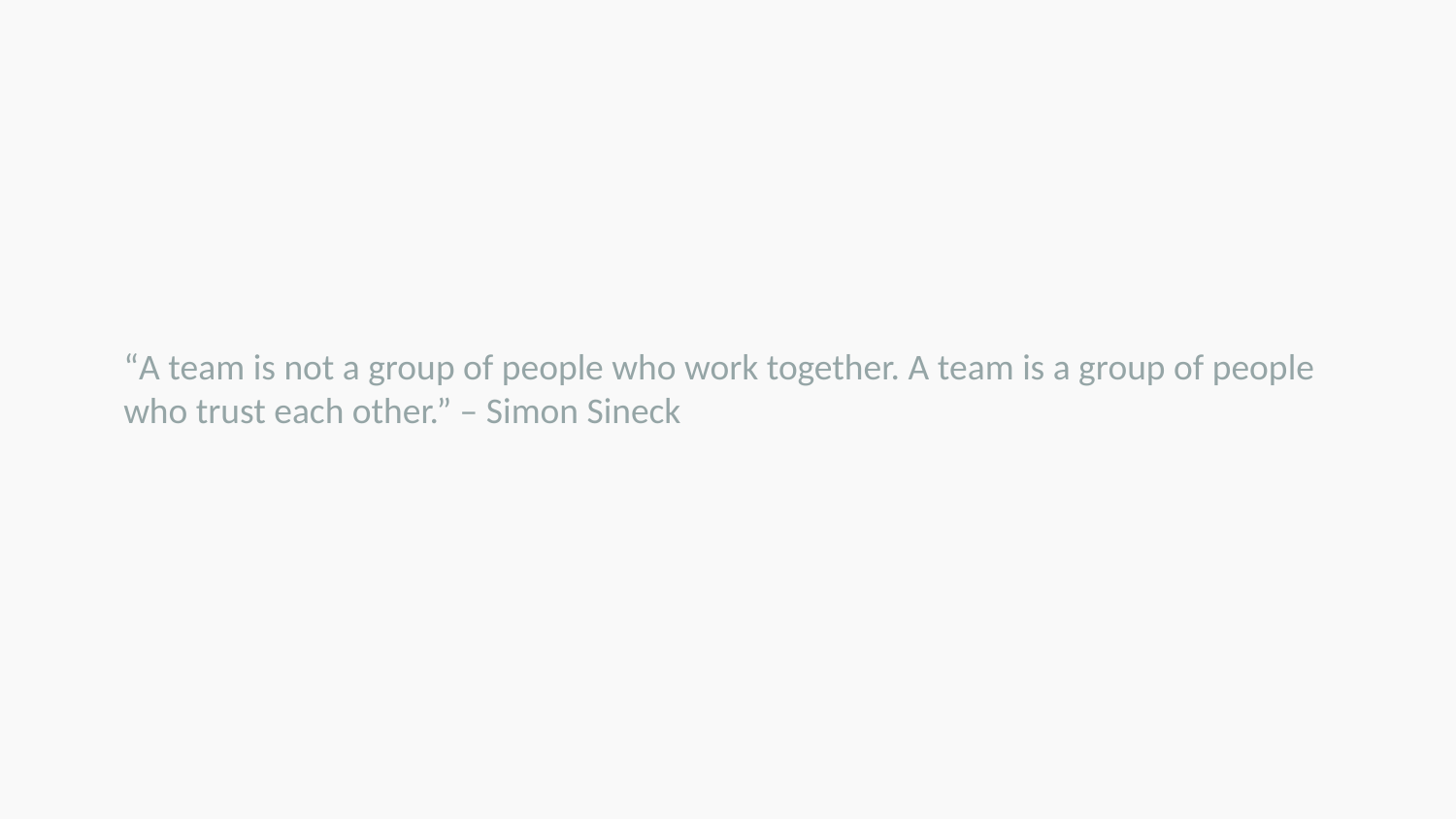

“A team is not a group of people who work together. A team is a group of people who trust each other.” – Simon Sineck